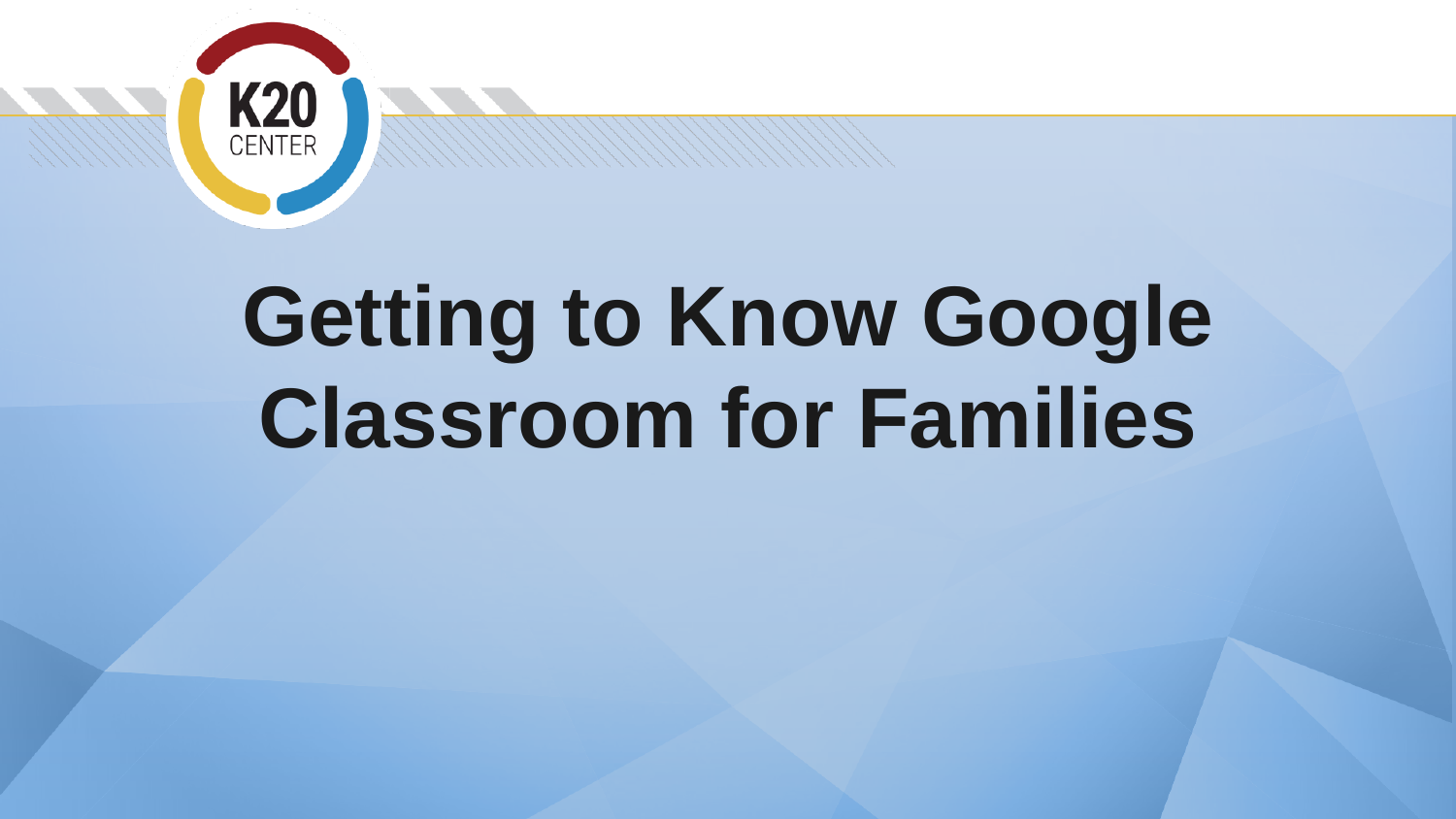

# Getting to Know Google Classroom for Families